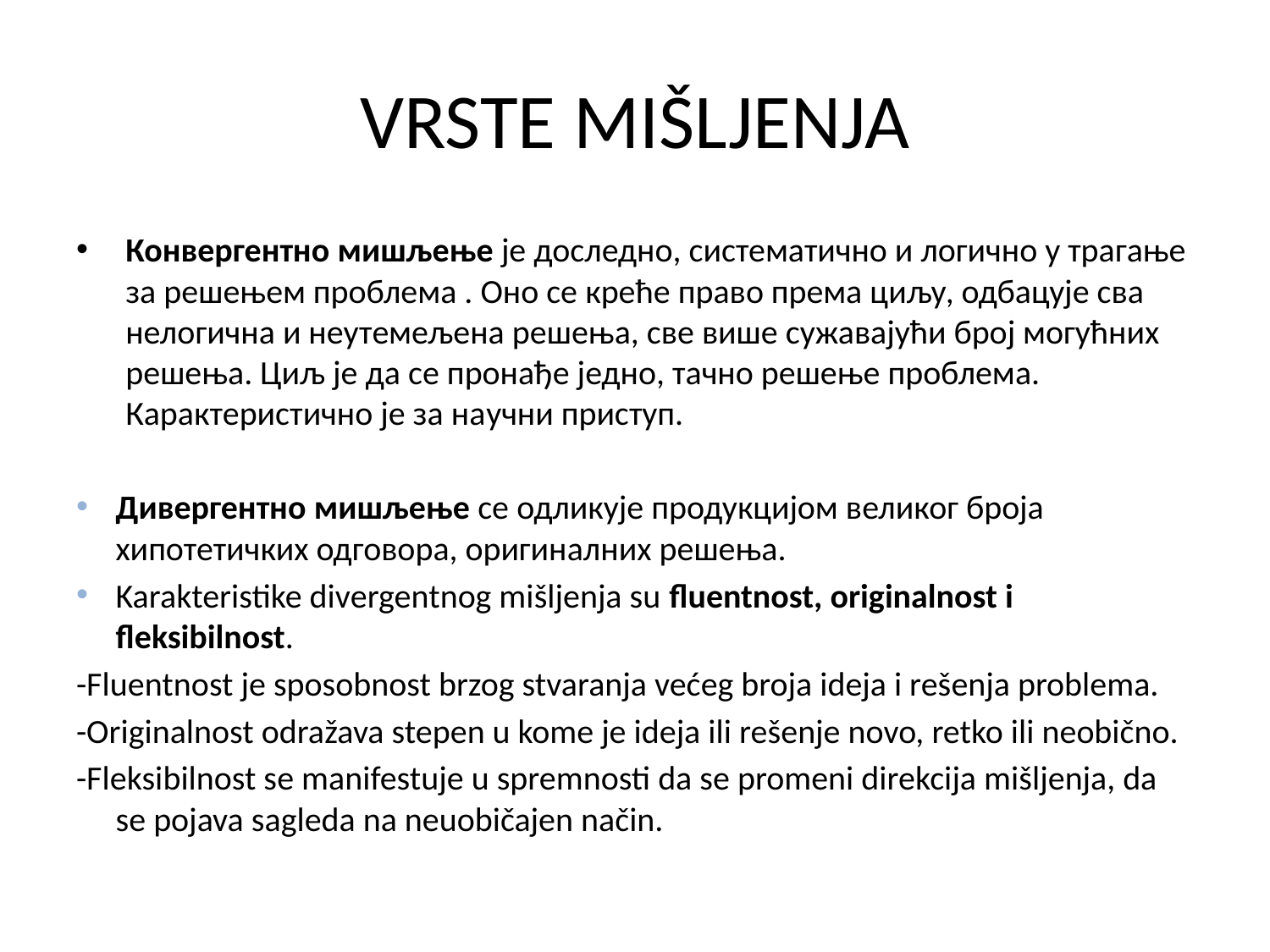

# VRSTE MIŠLJENJA
Конвергентно мишљење је доследно, систематично и логично у трагање за решењем проблема . Оно се креће право према циљу, одбацује сва нелогична и неутемељена решења, све више сужавајући број могућних решења. Циљ је да се пронађе једно, тачно решење проблема. Карактеристично је за научни приступ.

Дивергентно мишљење се одликује продукцијом великог броја хипотетичких одговора, оригиналних решења.
Karakteristike divergentnog mišljenja su fluentnost, originalnost i fleksibilnost.
-Fluentnost je sposobnost brzog stvaranja većeg broja ideja i rešenja problema.
-Originalnost odražava stepen u kome je ideja ili rešenje novo, retko ili neobično.
-Fleksibilnost se manifestuje u spremnosti da se promeni direkcija mišljenja, da se pojava sagleda na neuobičajen način.